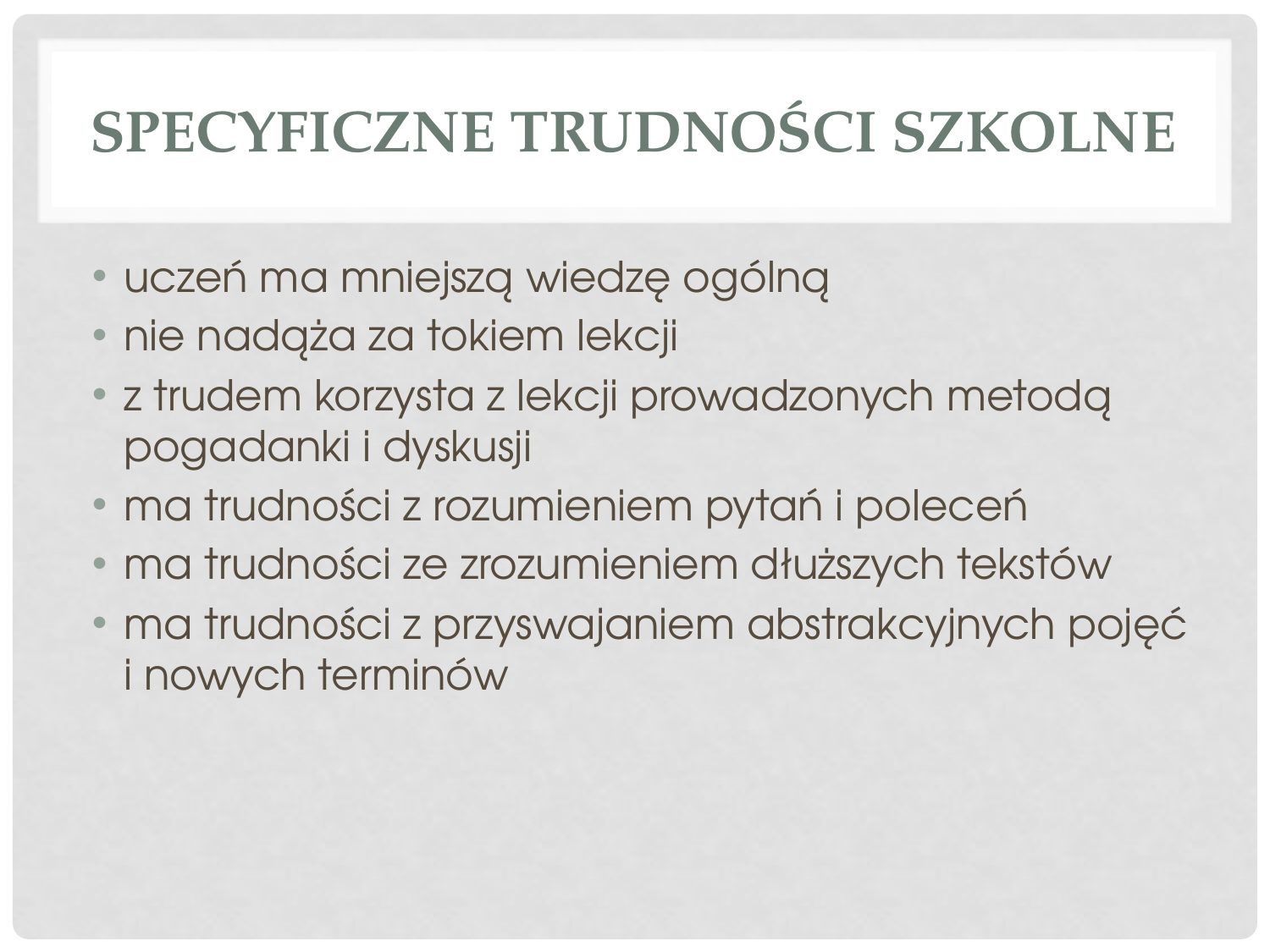

# SPECYFICZNE TRUDNOŚCI SZKOLNE
uczeń ma mniejszą wiedzę ogólną
nie nadąża za tokiem lekcji
z trudem korzysta z lekcji prowadzonych metodą pogadanki i dyskusji
ma trudności z rozumieniem pytań i poleceń
ma trudności ze zrozumieniem dłuższych tekstów
ma trudności z przyswajaniem abstrakcyjnych pojęć i nowych terminów